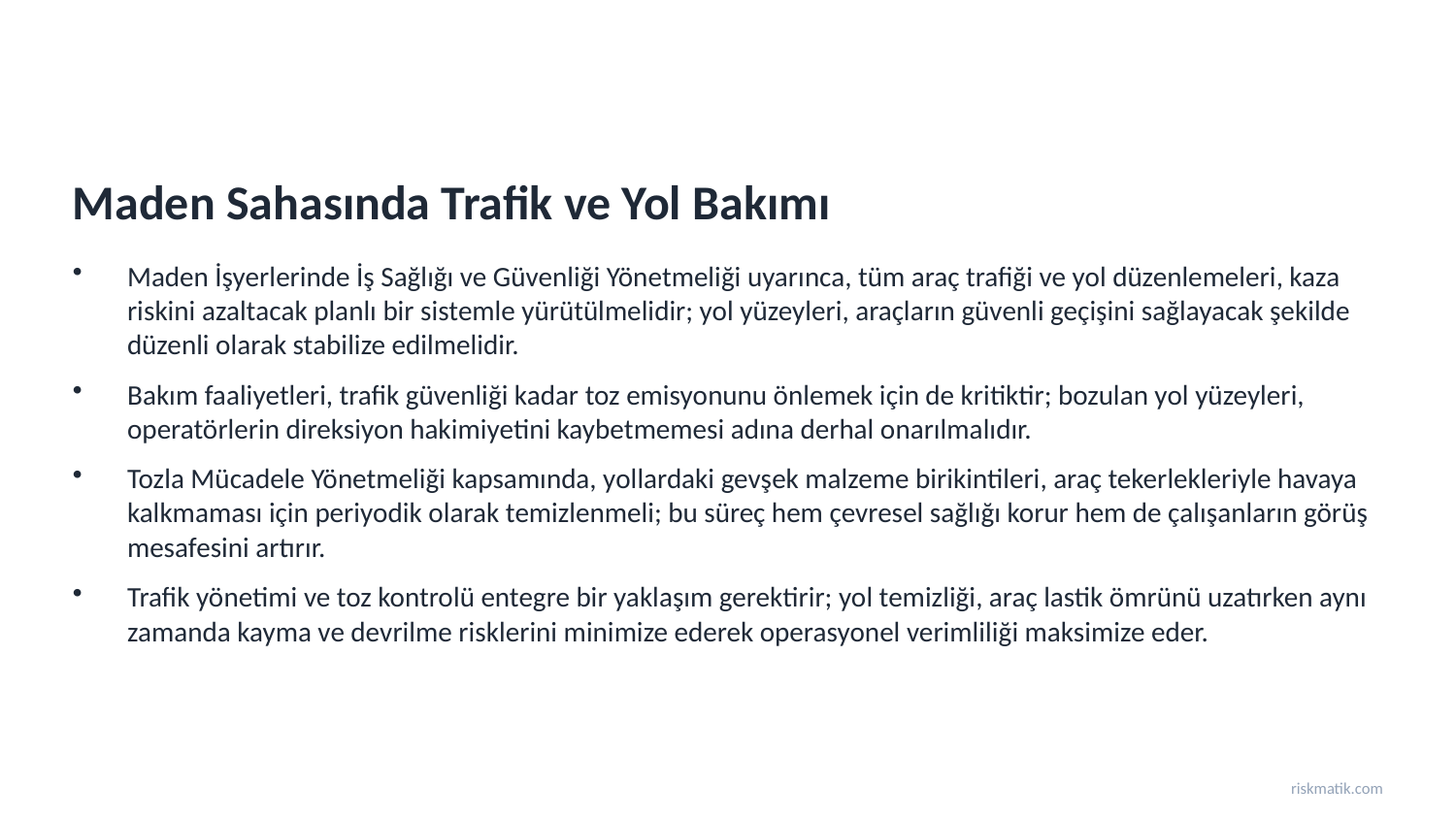

Maden Sahasında Trafik ve Yol Bakımı
Maden İşyerlerinde İş Sağlığı ve Güvenliği Yönetmeliği uyarınca, tüm araç trafiği ve yol düzenlemeleri, kaza riskini azaltacak planlı bir sistemle yürütülmelidir; yol yüzeyleri, araçların güvenli geçişini sağlayacak şekilde düzenli olarak stabilize edilmelidir.
Bakım faaliyetleri, trafik güvenliği kadar toz emisyonunu önlemek için de kritiktir; bozulan yol yüzeyleri, operatörlerin direksiyon hakimiyetini kaybetmemesi adına derhal onarılmalıdır.
Tozla Mücadele Yönetmeliği kapsamında, yollardaki gevşek malzeme birikintileri, araç tekerlekleriyle havaya kalkmaması için periyodik olarak temizlenmeli; bu süreç hem çevresel sağlığı korur hem de çalışanların görüş mesafesini artırır.
Trafik yönetimi ve toz kontrolü entegre bir yaklaşım gerektirir; yol temizliği, araç lastik ömrünü uzatırken aynı zamanda kayma ve devrilme risklerini minimize ederek operasyonel verimliliği maksimize eder.
riskmatik.com